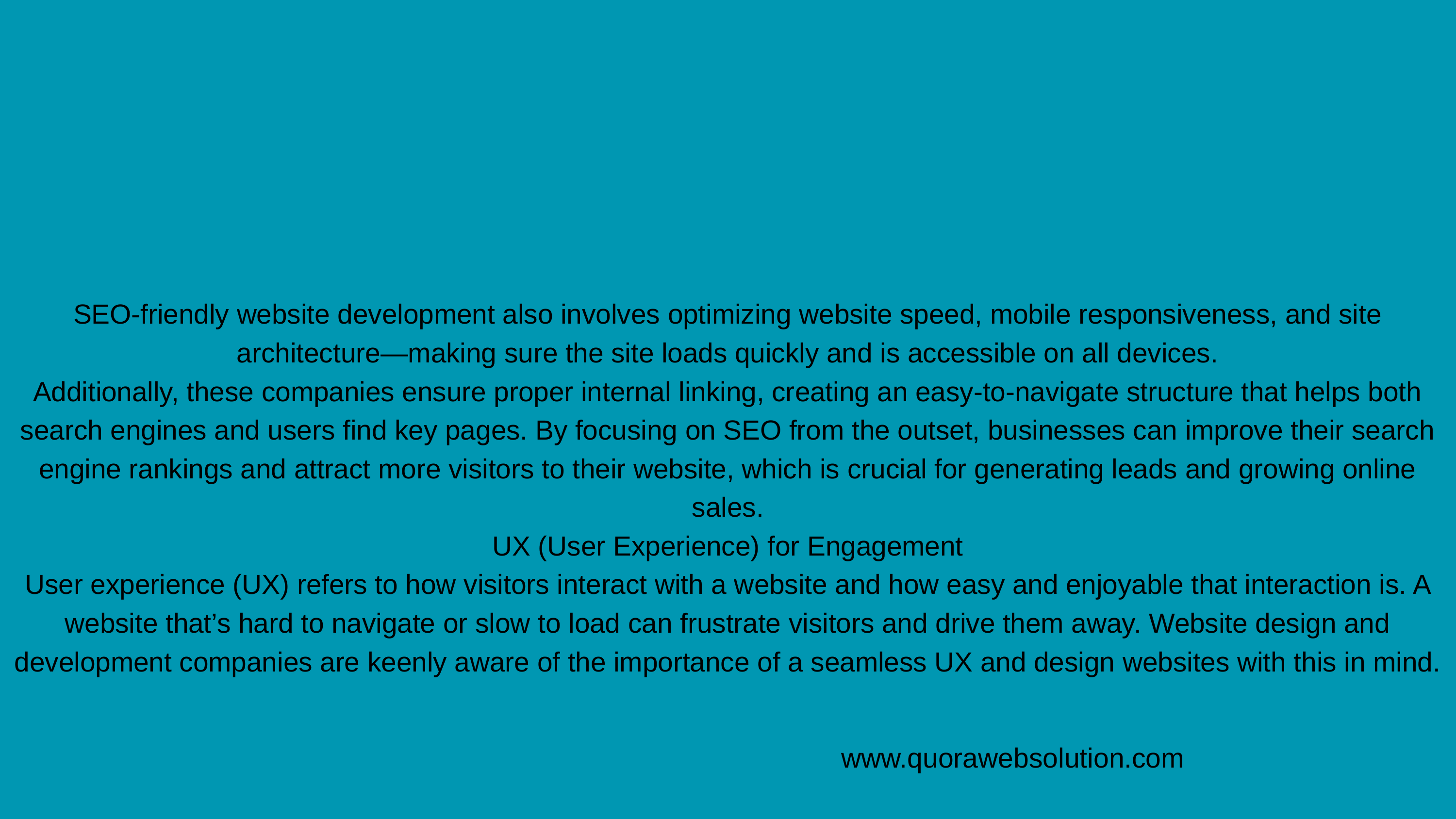

SEO-friendly website development also involves optimizing website speed, mobile responsiveness, and site architecture—making sure the site loads quickly and is accessible on all devices.
Additionally, these companies ensure proper internal linking, creating an easy-to-navigate structure that helps both search engines and users find key pages. By focusing on SEO from the outset, businesses can improve their search engine rankings and attract more visitors to their website, which is crucial for generating leads and growing online sales.
UX (User Experience) for Engagement
User experience (UX) refers to how visitors interact with a website and how easy and enjoyable that interaction is. A website that’s hard to navigate or slow to load can frustrate visitors and drive them away. Website design and development companies are keenly aware of the importance of a seamless UX and design websites with this in mind.
www.quorawebsolution.com